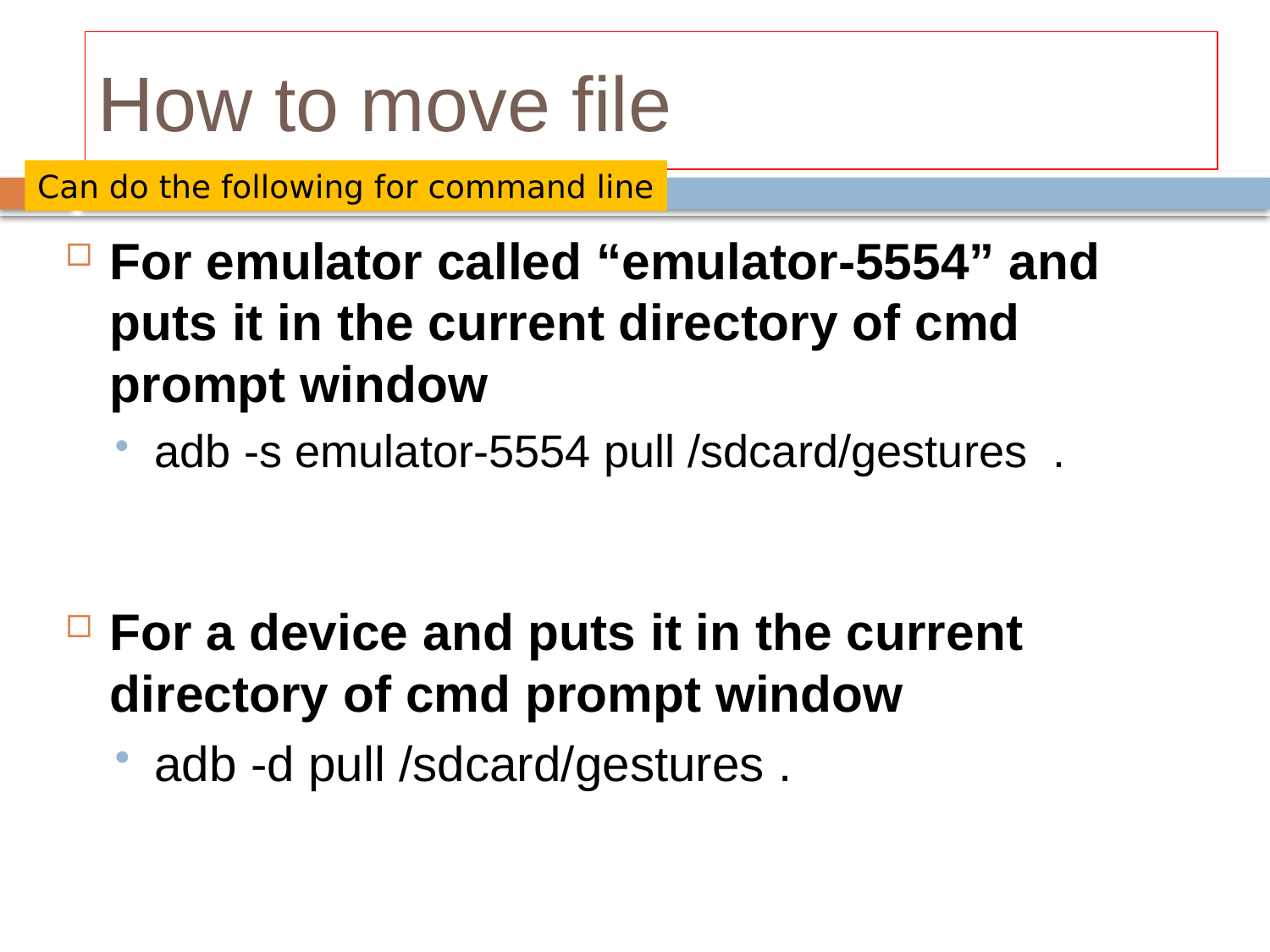

# How to move file
Can do the following for command line
For emulator called “emulator-5554” and puts it in the current directory of cmd prompt window
adb -s emulator-5554 pull /sdcard/gestures  .
For a device and puts it in the current directory of cmd prompt window
adb -d pull /sdcard/gestures .